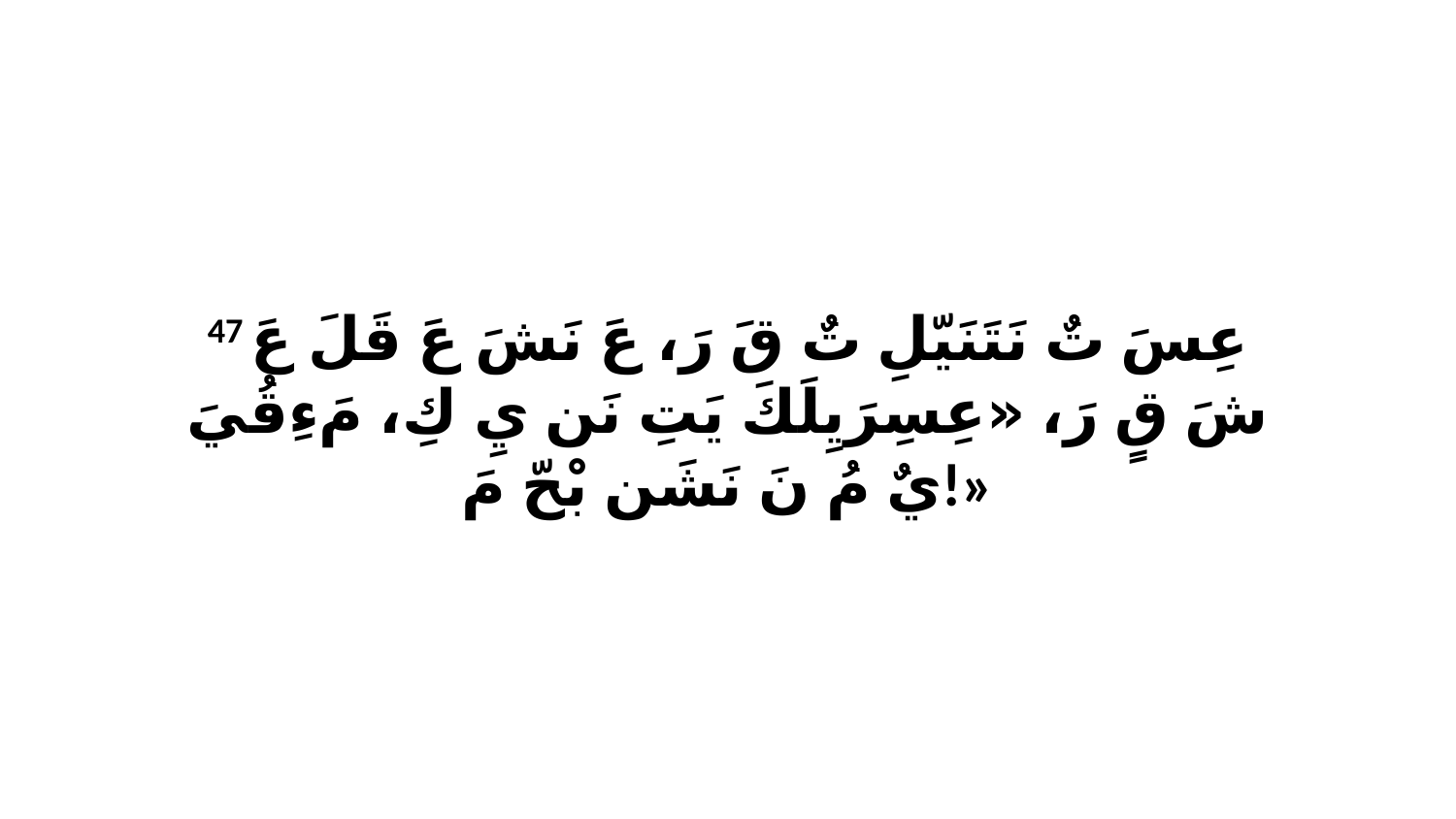

47 عِسَ تٌ نَتَنَيّلِ تٌ قَ رَ، عَ نَشَ عَ قَلَ عَ شَ قٍ رَ، «عِسِرَيِلَكَ يَتِ نَن يِ كِ، مَءِقُيَ يٌ مُ نَ نَشَن بْحّ مَ!»